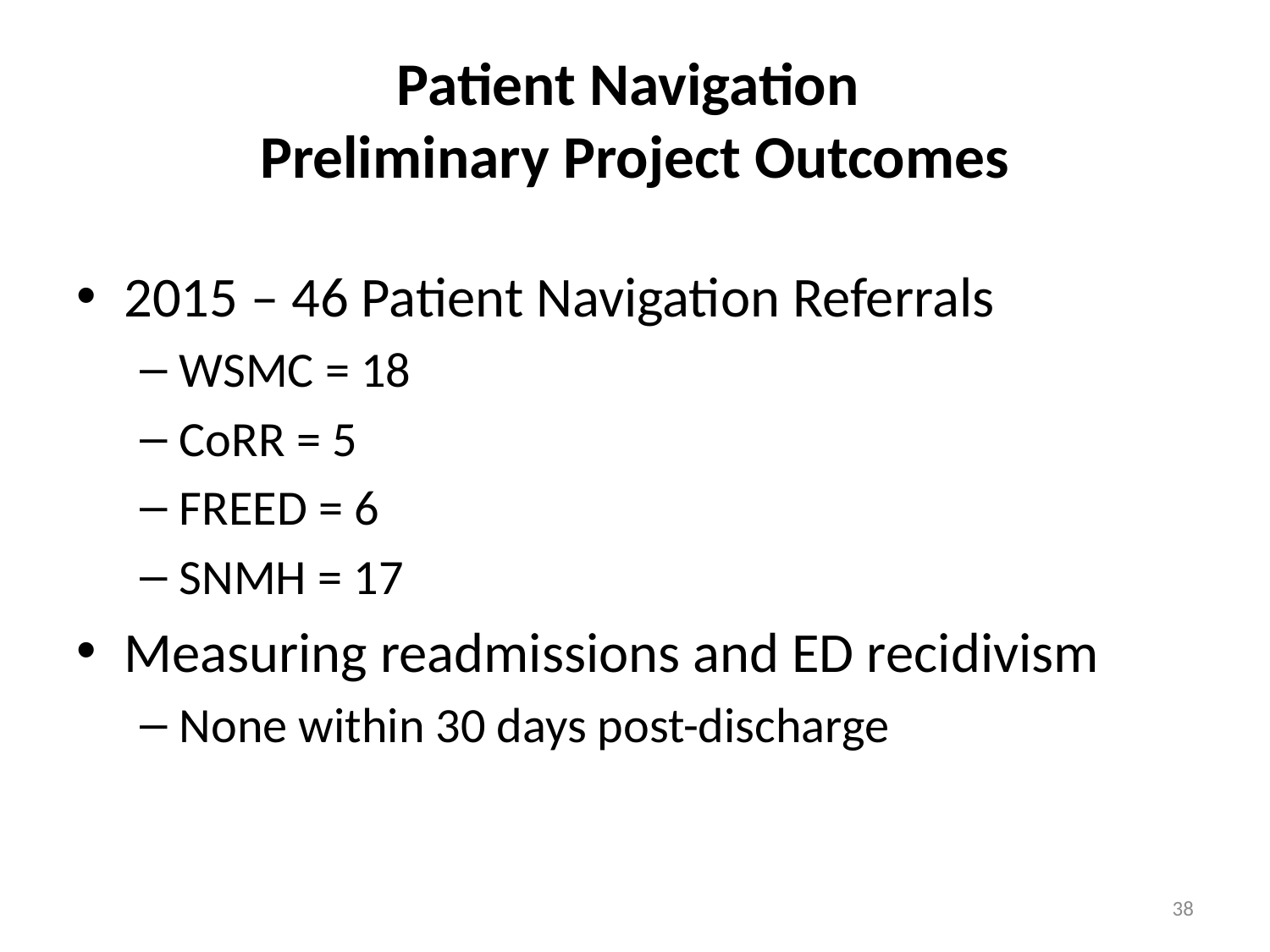

# Patient Navigation Preliminary Project Outcomes
2015 – 46 Patient Navigation Referrals
WSMC = 18
CoRR = 5
FREED = 6
SNMH = 17
Measuring readmissions and ED recidivism
None within 30 days post-discharge

38